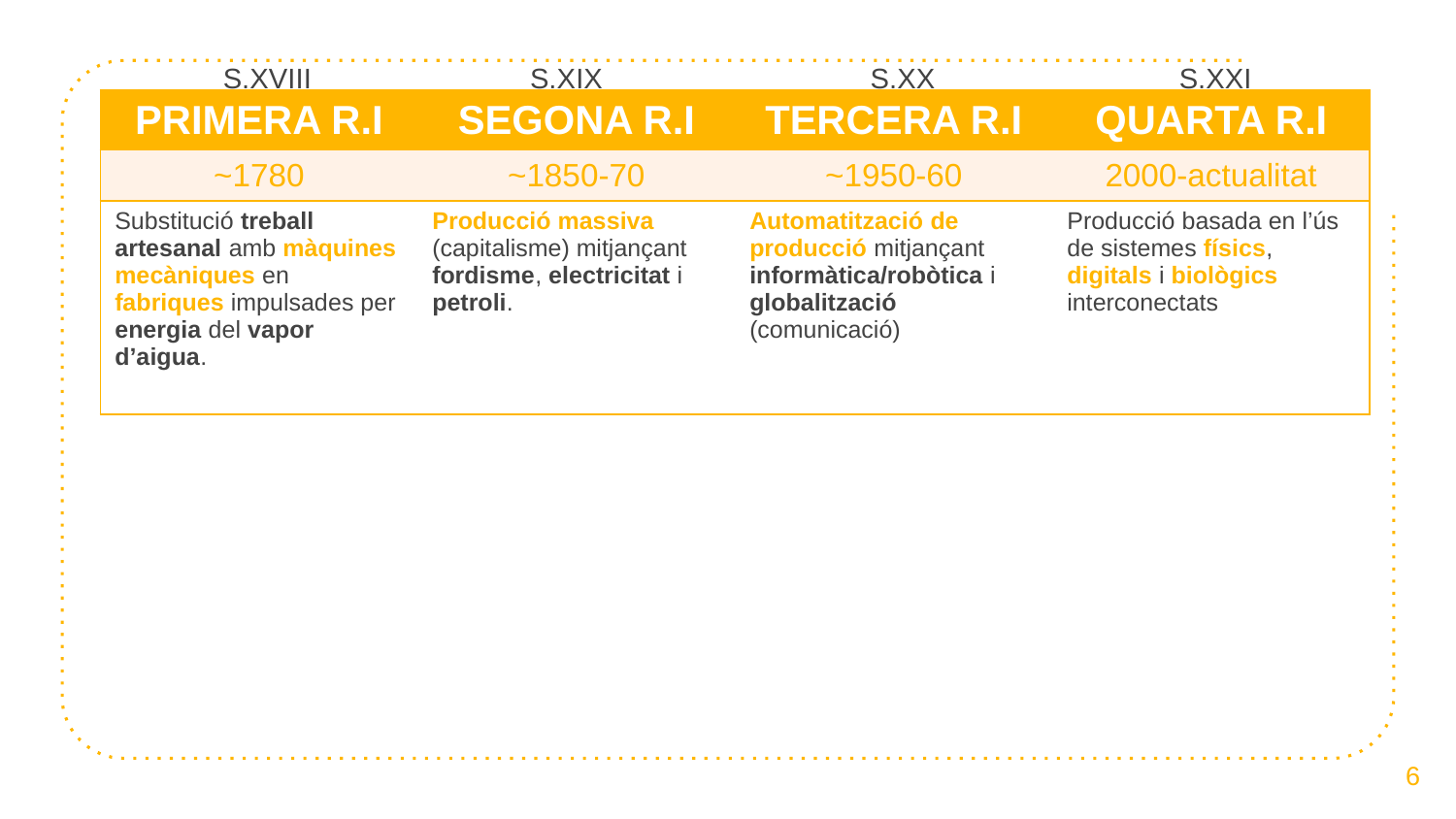

S.XX
S.XXI
S.XIX
S.XVIII
| PRIMERA R.I | SEGONA R.I | TERCERA R.I | QUARTA R.I |
| --- | --- | --- | --- |
| ~1780 | ~1850-70 | ~1950-60 | 2000-actualitat |
| Substitució treball artesanal amb màquines mecàniques en fabriques impulsades per energia del vapor d’aigua. | Producció massiva (capitalisme) mitjançant fordisme, electricitat i petroli. | Automatització de producció mitjançant informàtica/robòtica i globalització (comunicació) | Producció basada en l’ús de sistemes físics, digitals i biològics interconectats |
6